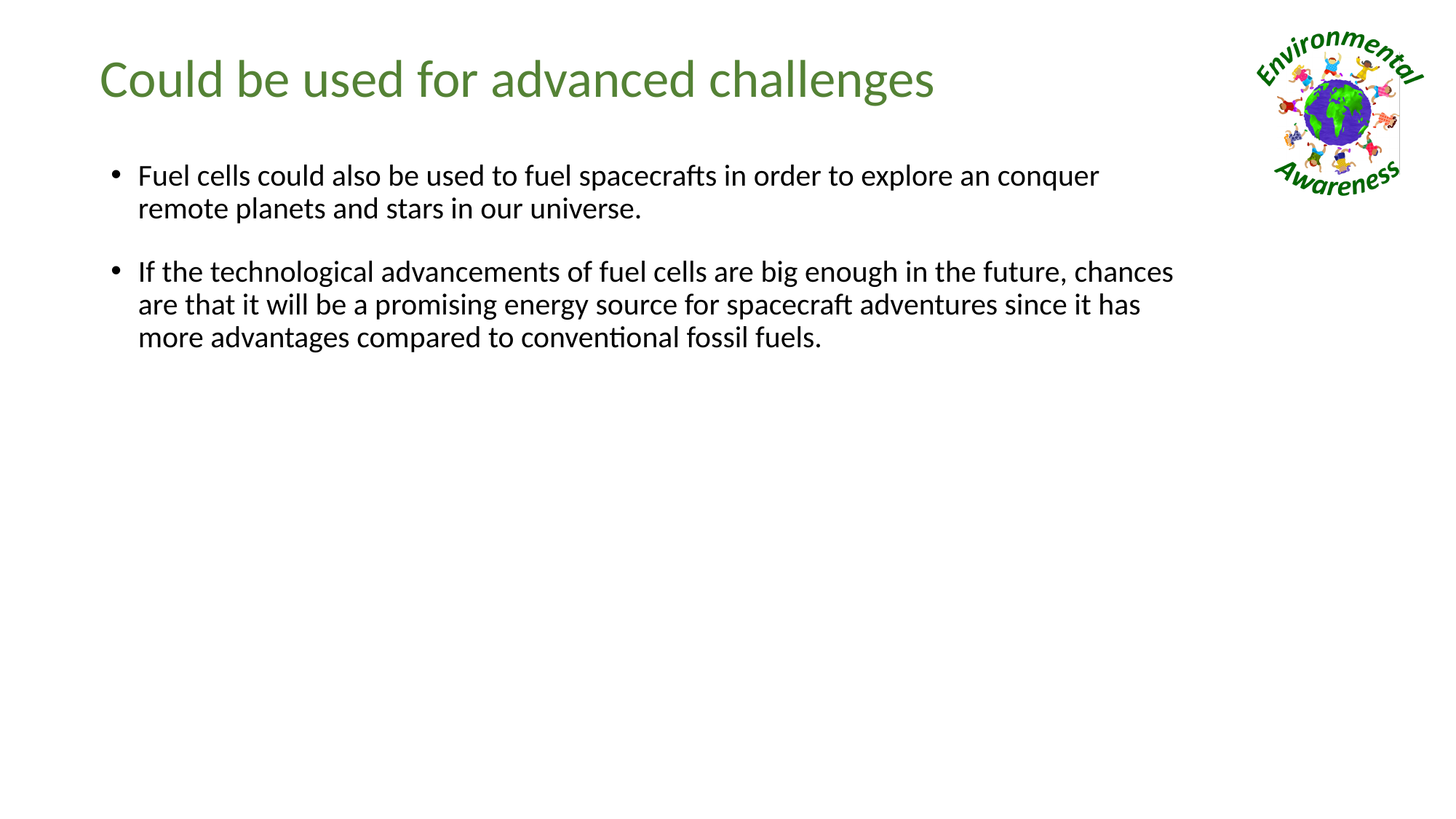

# Could be used for advanced challenges
Fuel cells could also be used to fuel spacecrafts in order to explore an conquer remote planets and stars in our universe.
If the technological advancements of fuel cells are big enough in the future, chances are that it will be a promising energy source for spacecraft adventures since it has more advantages compared to conventional fossil fuels.